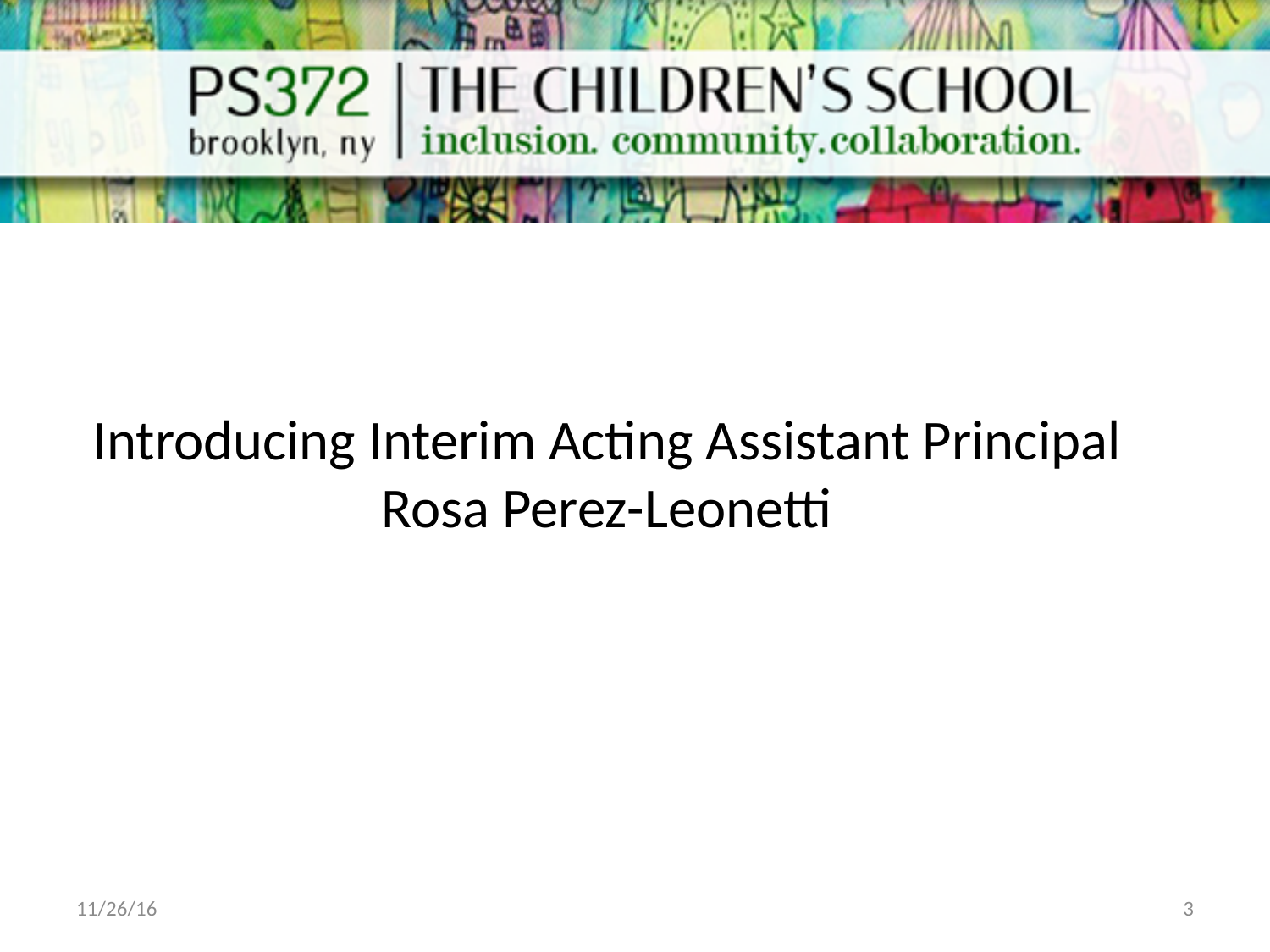

Introducing Interim Acting Assistant Principal
Rosa Perez-Leonetti
11/26/16
3